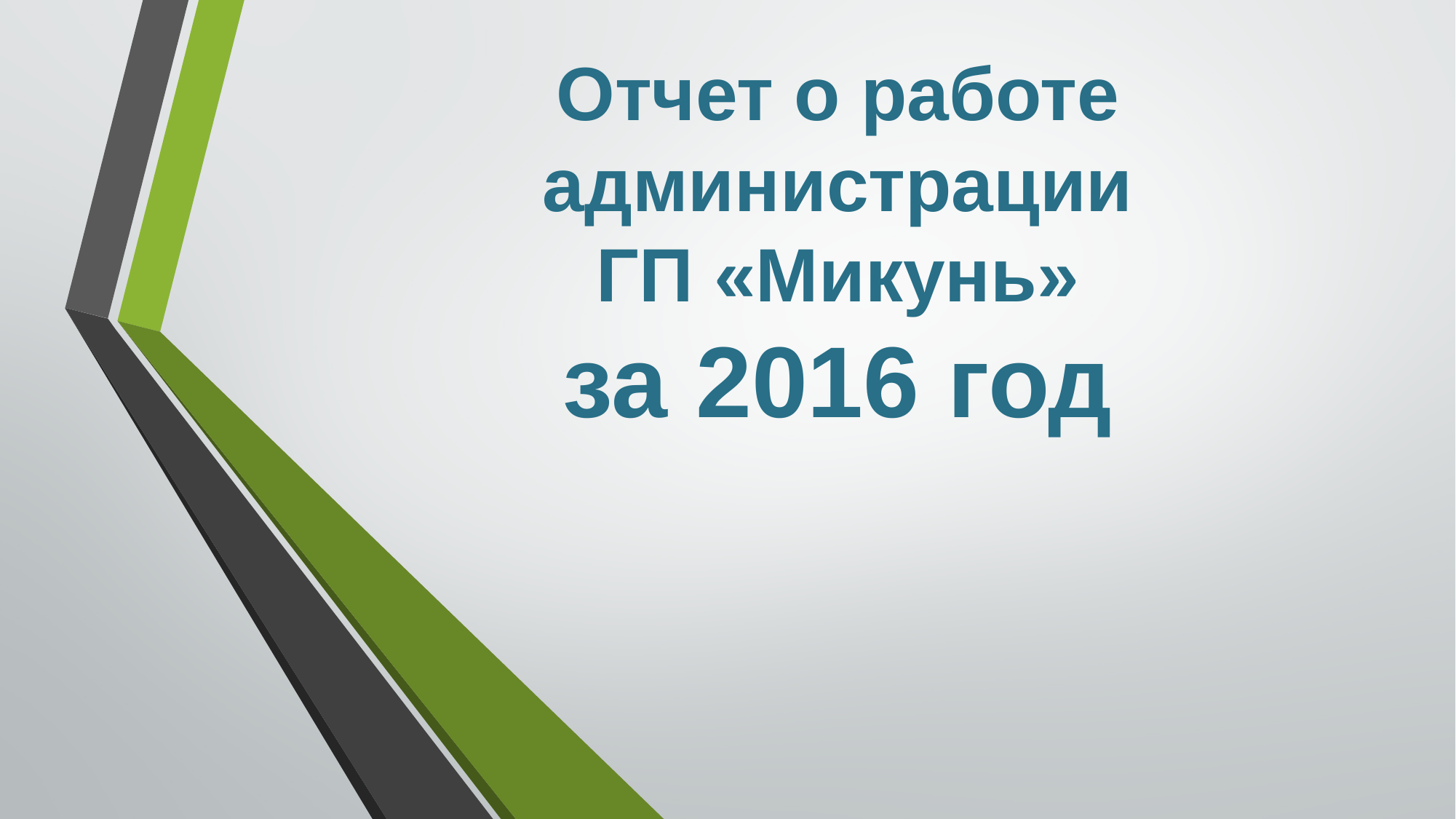

# Отчет о работе администрации ГП «Микунь» за 2016 год